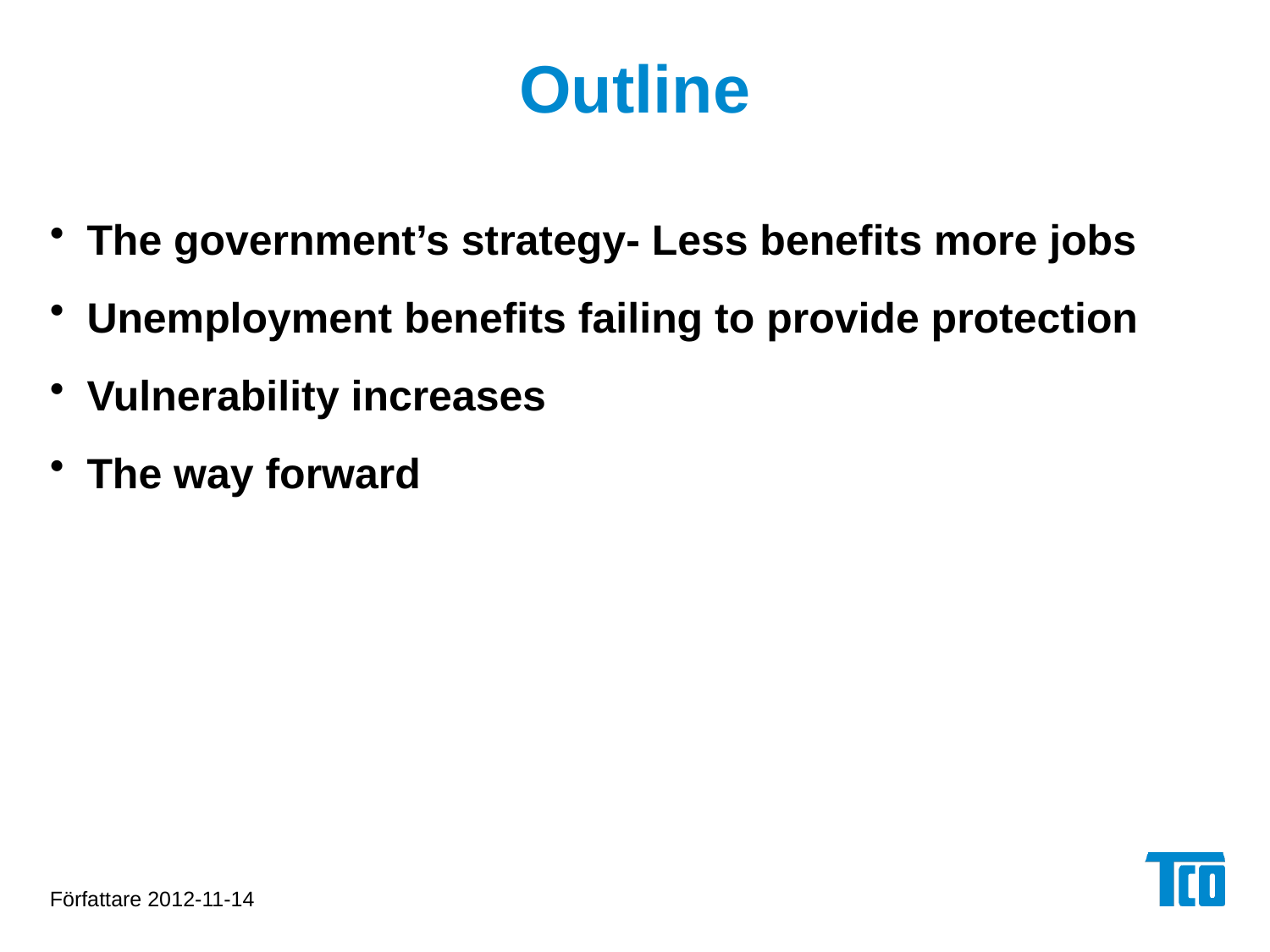

# Outline
The government’s strategy- Less benefits more jobs
Unemployment benefits failing to provide protection
Vulnerability increases
The way forward

Författare 2012-11-14